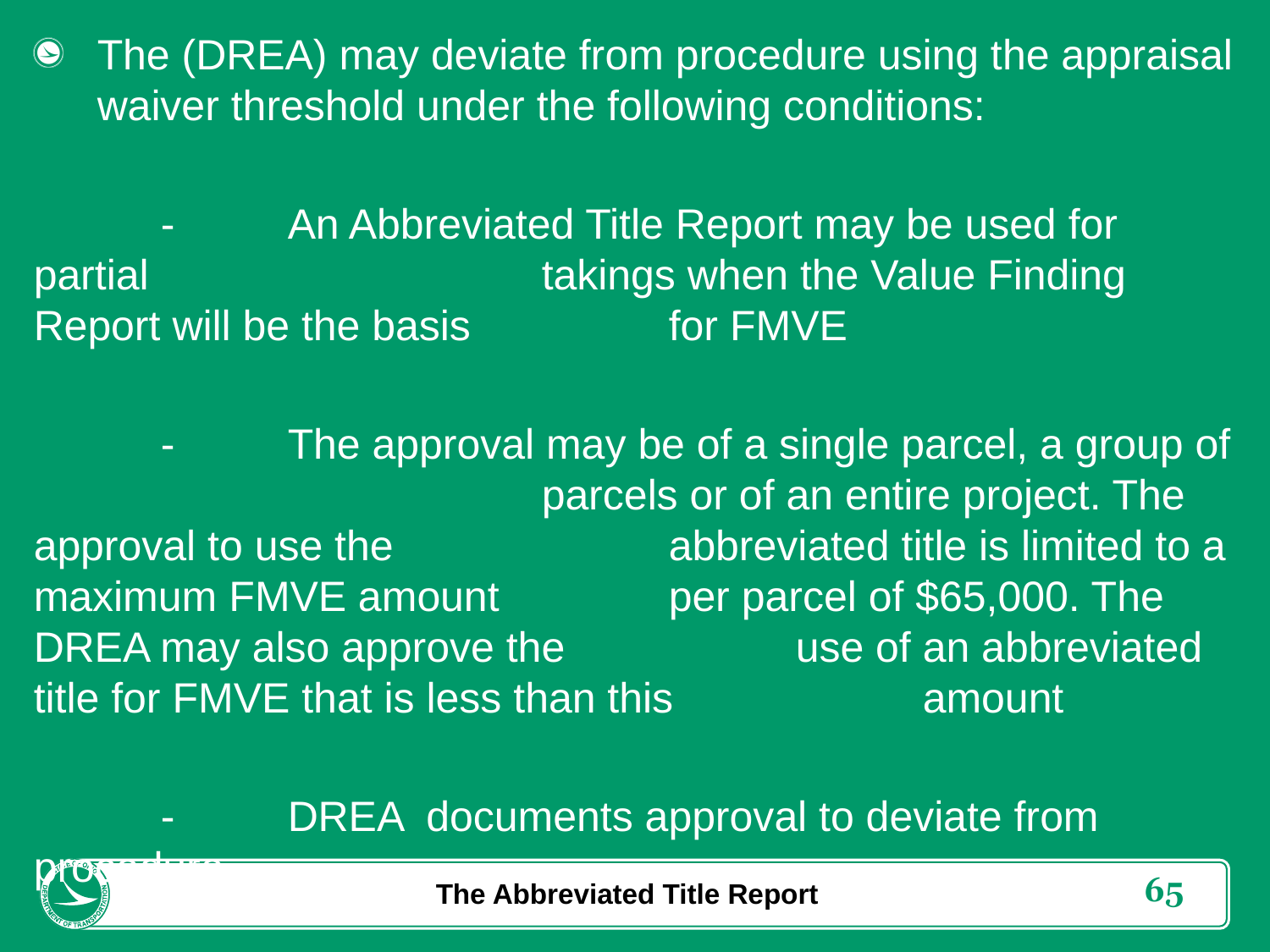

The (DREA) may deviate from procedure using the appraisal waiver threshold under the following conditions:

	-	An Abbreviated Title Report may be used for partial 			takings when the Value Finding Report will be the basis 		for FMVE

	-	The approval may be of a single parcel, a group of 				parcels or of an entire project. The approval to use the 			abbreviated title is limited to a maximum FMVE amount 		per parcel of $65,000. The DREA may also approve the		use of an abbreviated title for FMVE that is less than this 		amount

	-	DREA  documents approval to deviate from procedure

The Abbreviated Title Report